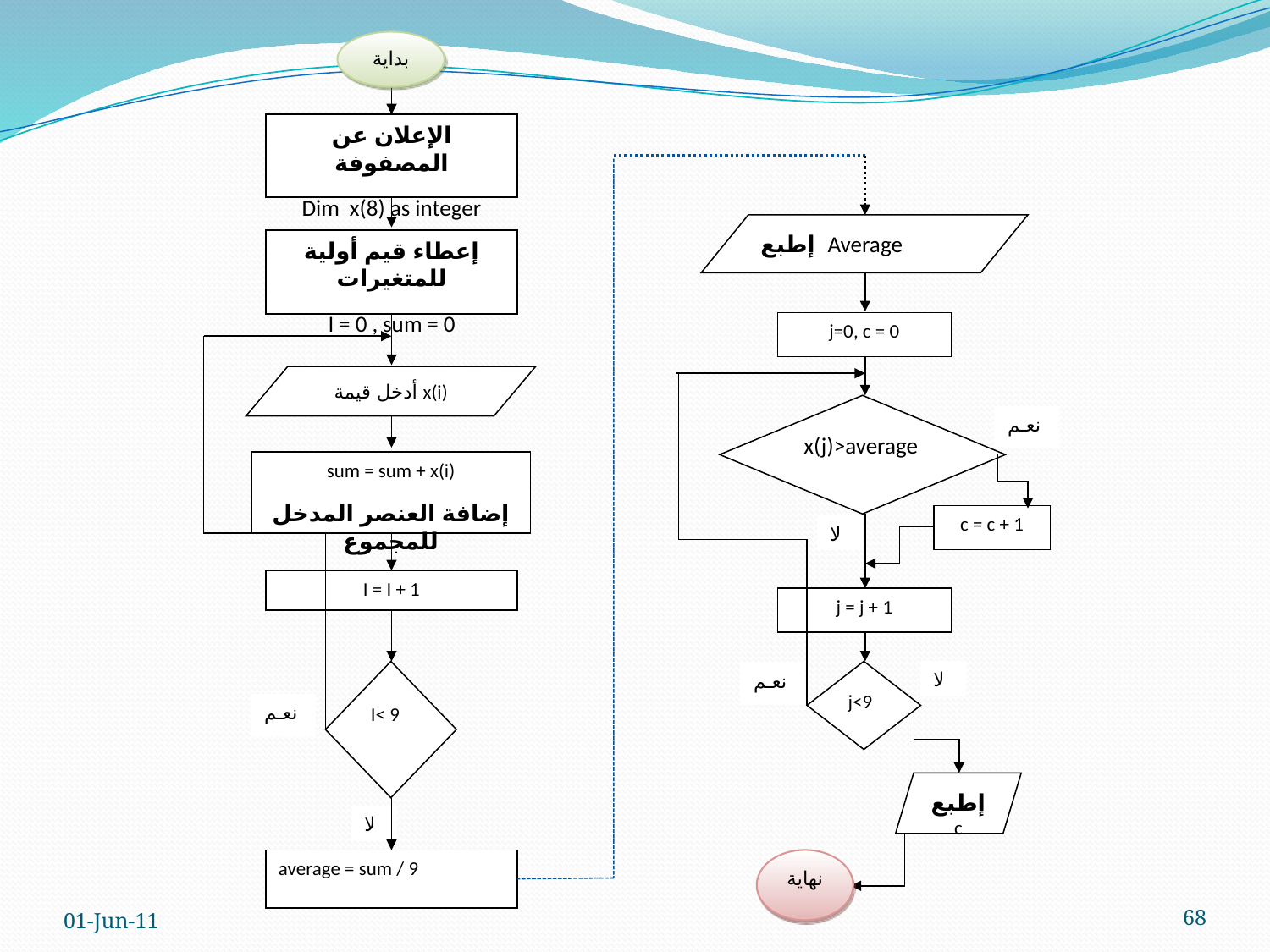

بداية
الإعلان عن المصفوفة
Dim  x(8) as integer
إطبع  Average
إعطاء قيم أولية للمتغيرات
I = 0 , sum = 0
j=0, c = 0
أدخل قيمة x(i)
x(j)>average
نعـم
sum = sum + x(i)
إضافة العنصر المدخل للمجموع
c = c + 1
لا
I = I + 1
j = j + 1
I< 9
j<9
لا
نعـم
نعـم
إطبع c
لا
average = sum / 9
نهاية
01-Jun-11
68